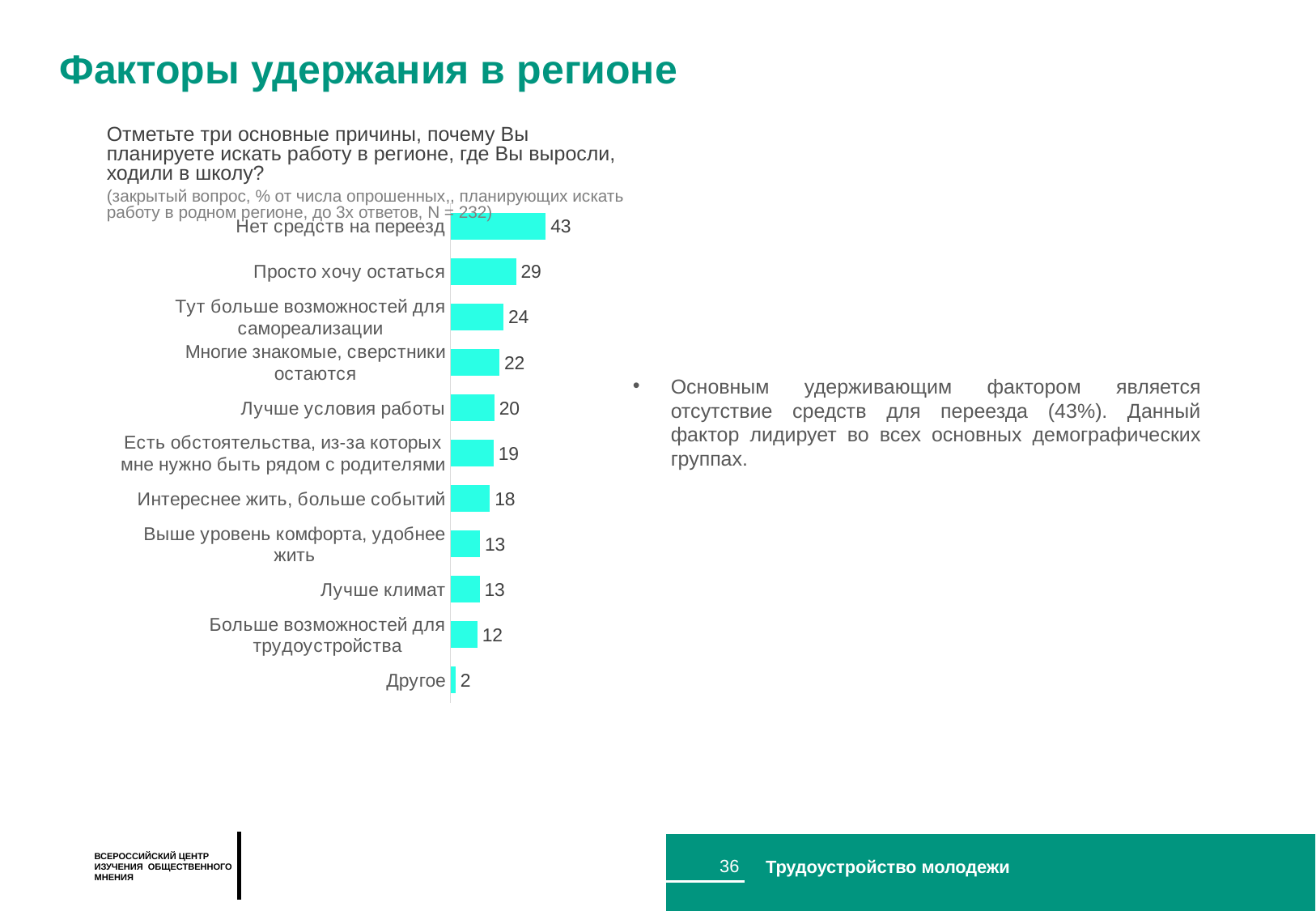

Факторы удержания в регионе
Отметьте три основные причины, почему Вы планируете искать работу в регионе, где Вы выросли, ходили в школу?
(закрытый вопрос, % от числа опрошенных,, планирующих искать работу в родном регионе, до 3х ответов, N = 232)

### Chart

| Category | Личное |
|---|---|
| Нет средств на переезд | 42.70269979273773 |
| Просто хочу остаться | 29.340161728812056 |
| Тут больше возможностей для самореализации | 23.783688365094147 |
| Многие знакомые, сверстники остаются | 21.99841449151284 |
| Лучше условия работы | 19.73522042996281 |
| Есть обстоятельства, из-за которых мне нужно быть рядом с родителями | 19.362245969152916 |
| Интереснее жить, больше событий | 17.720687238914245 |
| Выше уровень комфорта, удобнее жить | 13.28690635688181 |
| Лучше климат | 13.033552867504108 |
| Больше возможностей для трудоустройства | 12.119697728798165 |
| Другое | 2.2750883274101072 |
Основным удерживающим фактором является отсутствие средств для переезда (43%). Данный фактор лидирует во всех основных демографических группах.
36